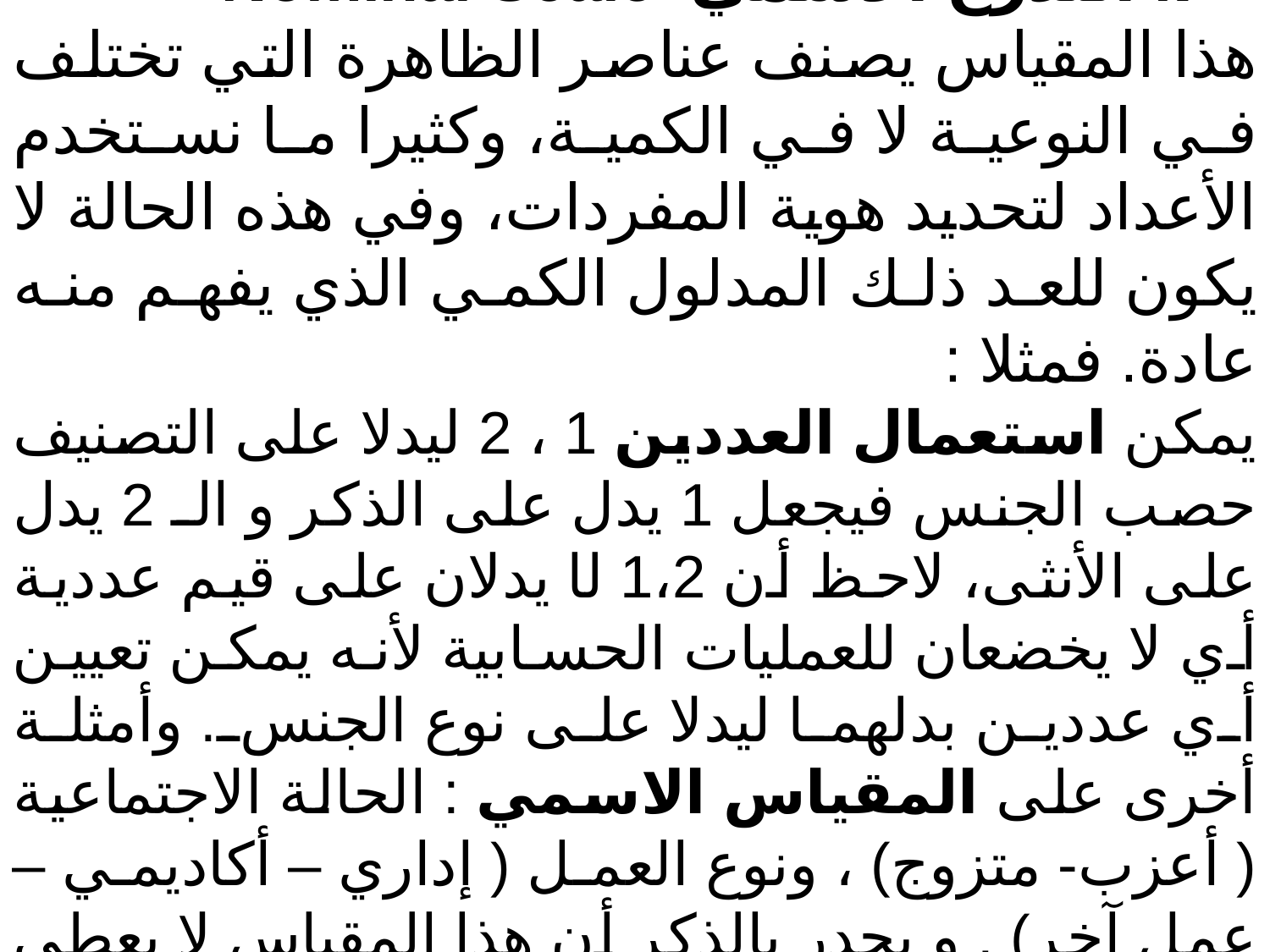

أ. التدرج الاسمي  Nominal Scale
هذا المقياس يصنف عناصر الظاهرة التي تختلف في النوعية لا في الكمية، وكثيرا ما نستخدم الأعداد لتحديد هوية المفردات، وفي هذه الحالة لا يكون للعد ذلك المدلول الكمي الذي يفهم منه عادة. فمثلا :
يمكن استعمال العددين 1 ، 2 ليدلا على التصنيف حصب الجنس فيجعل 1 يدل على الذكر و الـ 2 يدل على الأنثى، لاحظ أن 1،2 لا يدلان على قيم عددية أي لا يخضعان للعمليات الحسابية لأنه يمكن تعيين أي عددين بدلهما ليدلا على نوع الجنس. وأمثلة أخرى على المقياس الاسمي : الحالة الاجتماعية ( أعزب- متزوج) ، ونوع العمل ( إداري – أكاديمي – عمل آخر) . و يجدر بالذكر أن هذا المقياس لا يعطي الأفضلية لإحدى طبقات المجتمع على الأخرى.